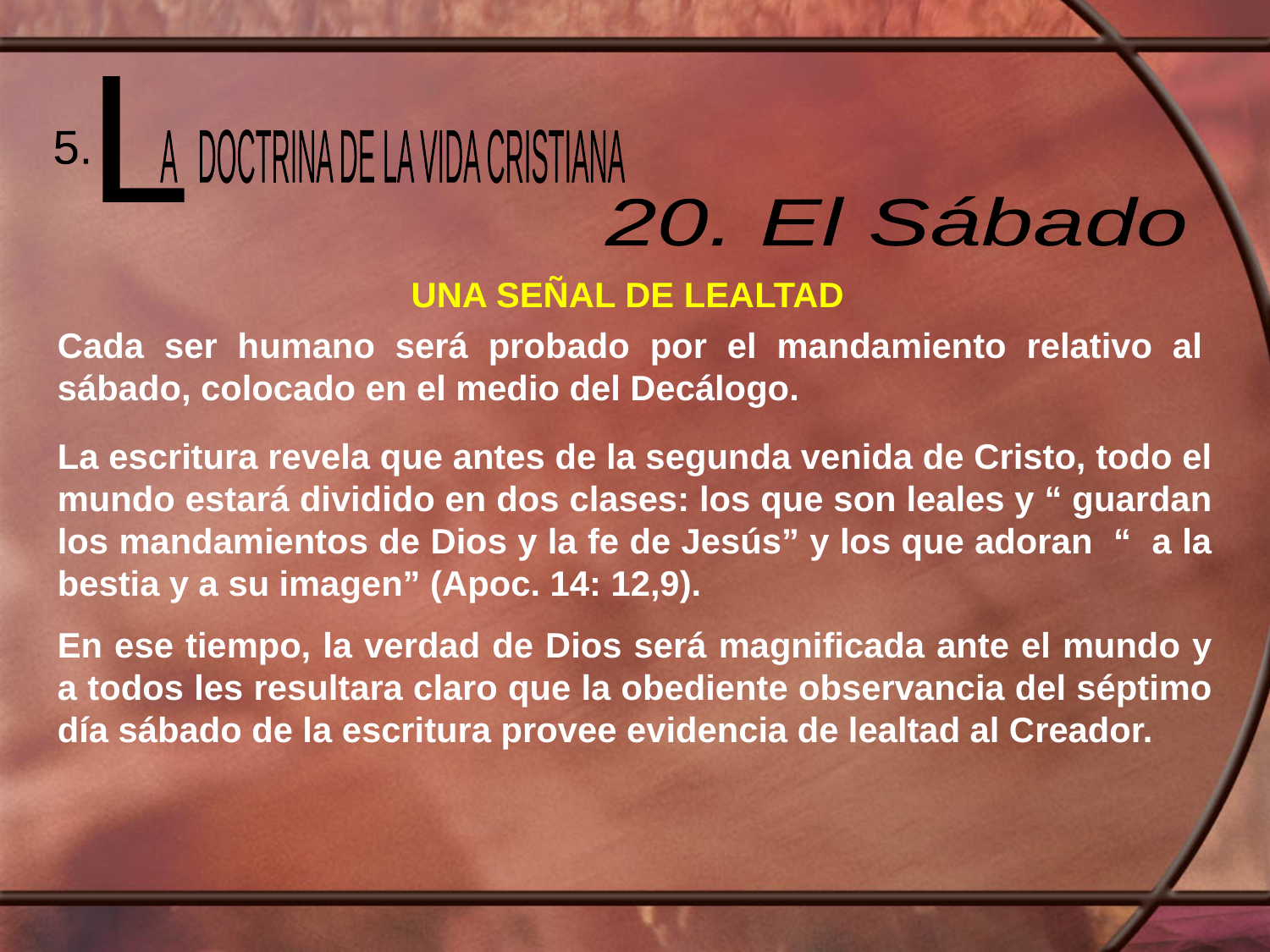

L
   A   DOCTRINA DE LA VIDA CRISTIANA
5.
20. El Sábado
UNA SEÑAL DE LEALTAD
Cada ser humano será probado por el mandamiento relativo al sábado, colocado en el medio del Decálogo.
La escritura revela que antes de la segunda venida de Cristo, todo el mundo estará dividido en dos clases: los que son leales y “ guardan los mandamientos de Dios y la fe de Jesús” y los que adoran  “  a la bestia y a su imagen” (Apoc. 14: 12,9).
En ese tiempo, la verdad de Dios será magnificada ante el mundo y a todos les resultara claro que la obediente observancia del séptimo día sábado de la escritura provee evidencia de lealtad al Creador.